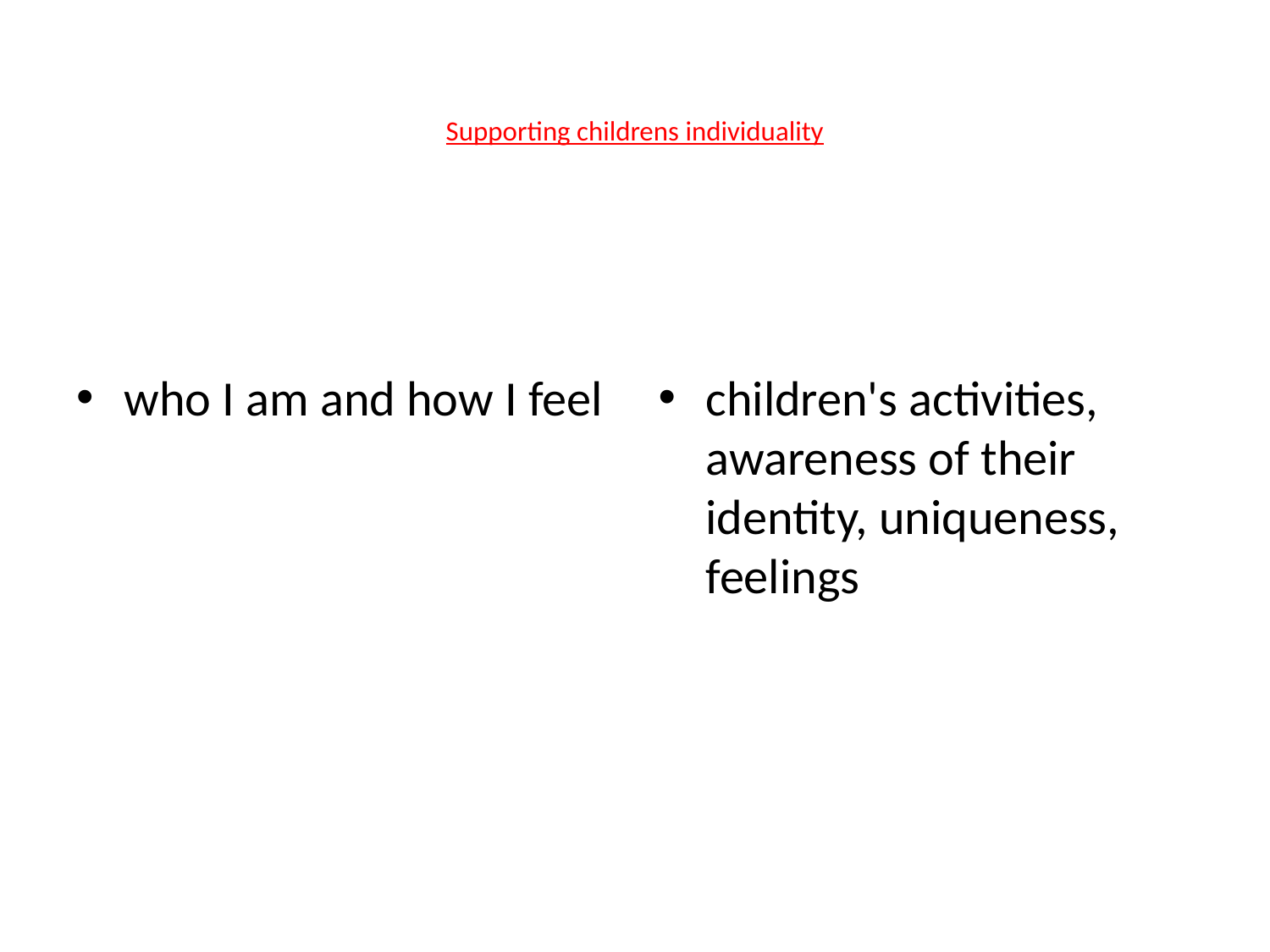

# Supporting childrens individuality

who I am and how I feel

children's activities, awareness of their
identity, uniqueness, feelings